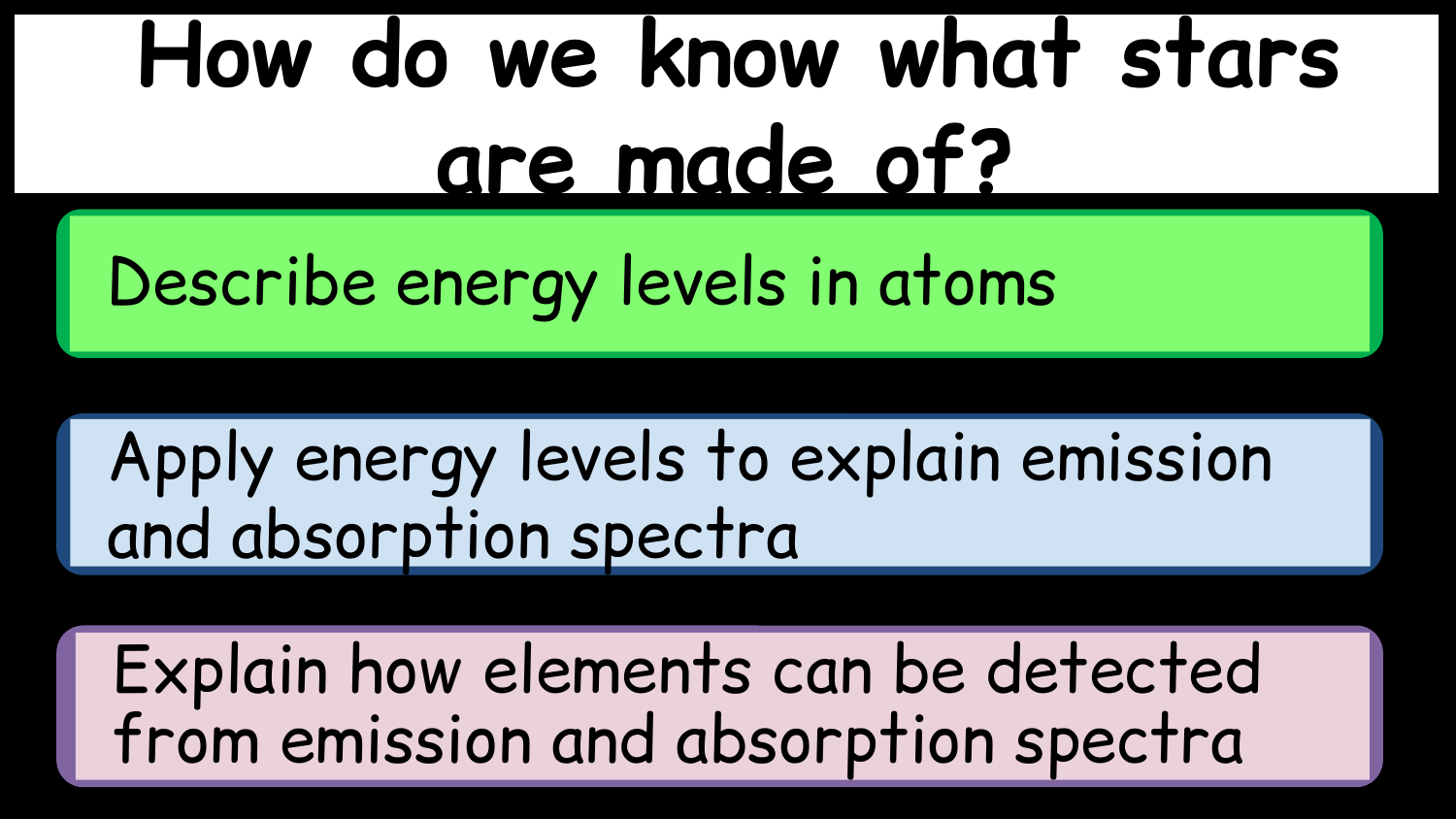

# How do we know what stars are made of?

Describe energy levels in atoms

Apply energy levels to explain emission and absorption spectra

Explain how elements can be detected from emission and absorption spectra